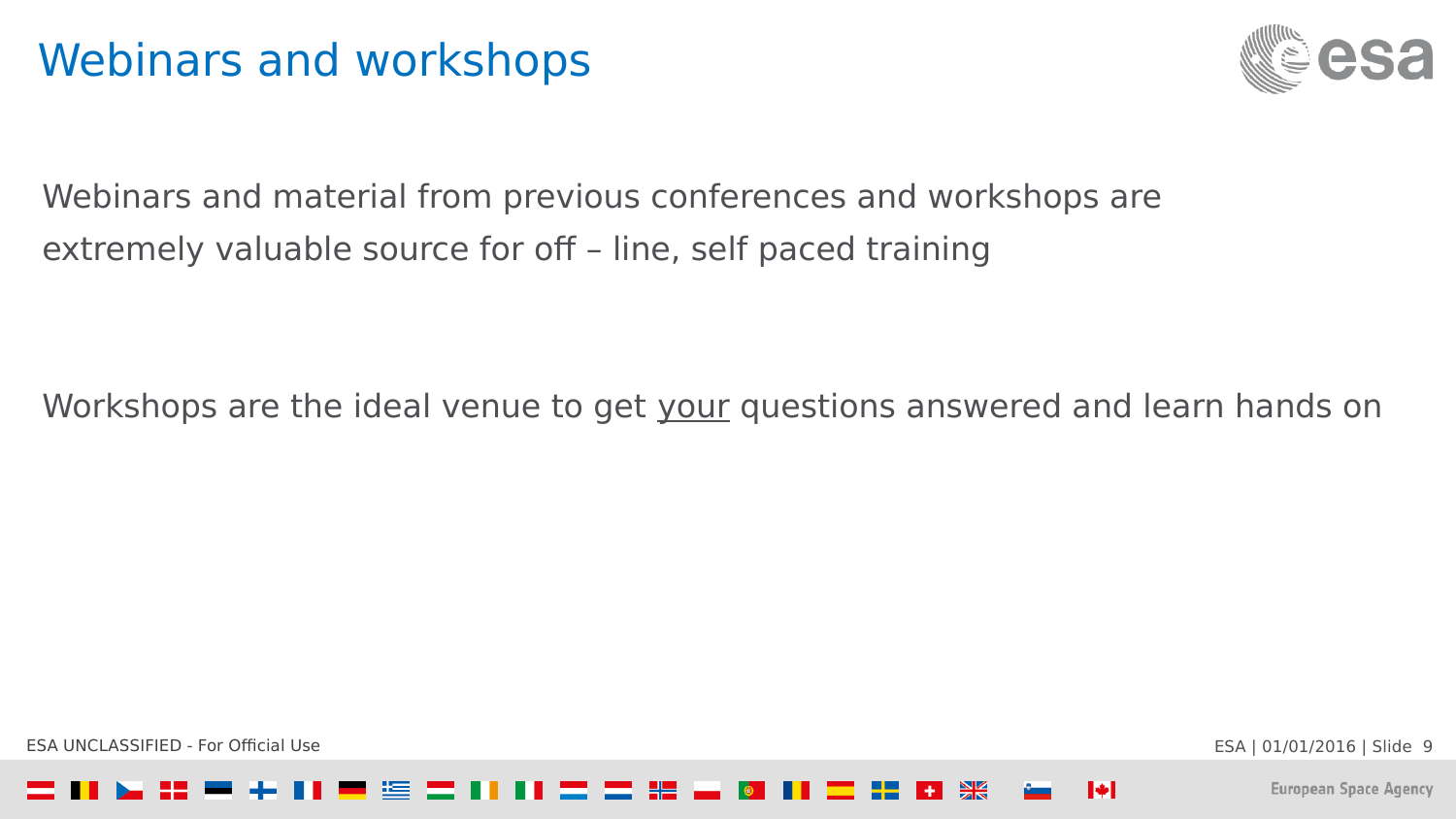

# Webinars and workshops

Webinars and material from previous conferences and workshops are
extremely valuable source for off – line, self paced training

Workshops are the ideal venue to get your questions answered and learn hands on